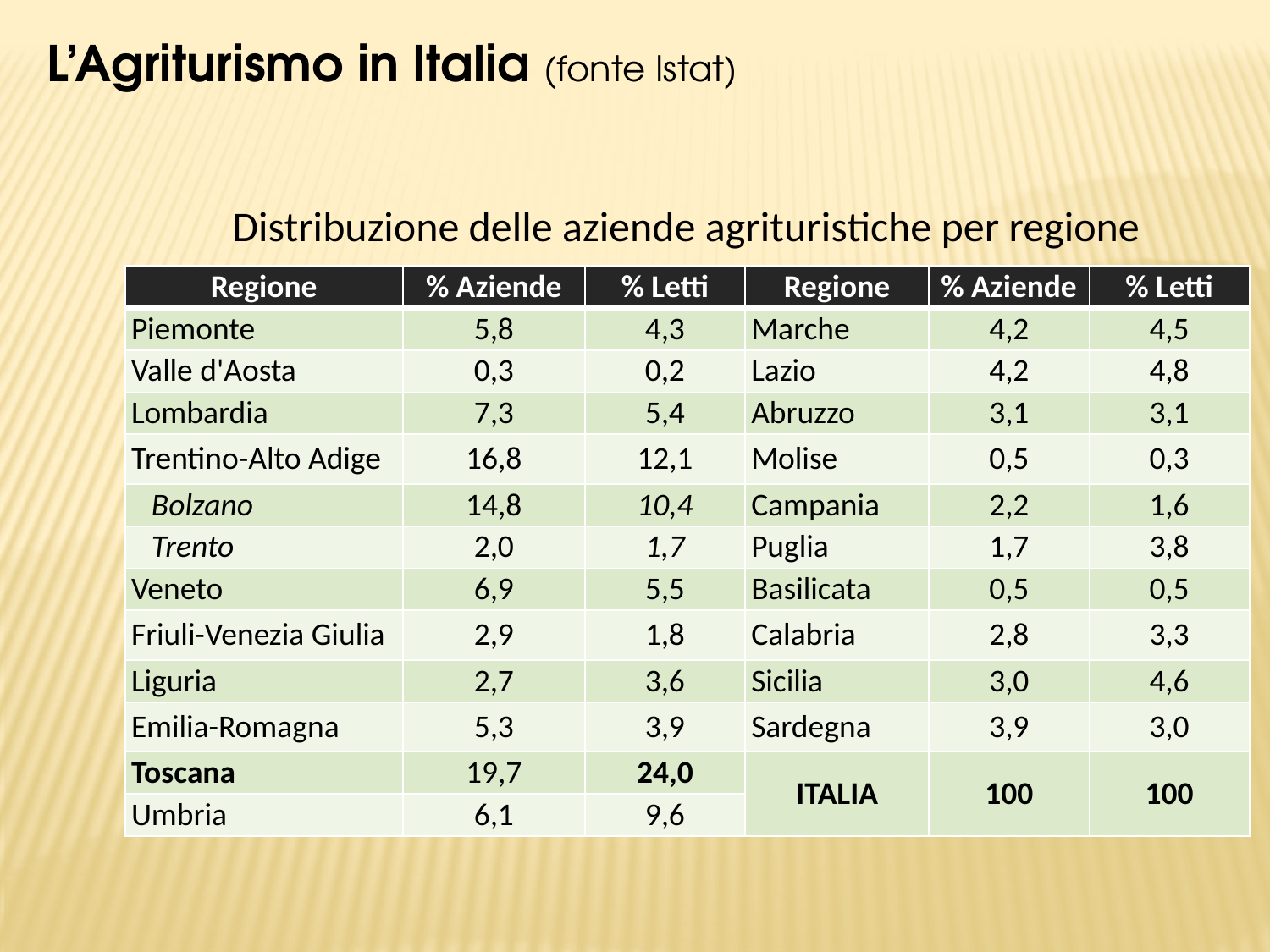

L’Agriturismo in Italia (fonte Istat)
Distribuzione delle aziende agrituristiche per regione
| Regione | % Aziende | % Letti | Regione | % Aziende | % Letti |
| --- | --- | --- | --- | --- | --- |
| Piemonte | 5,8 | 4,3 | Marche | 4,2 | 4,5 |
| Valle d'Aosta | 0,3 | 0,2 | Lazio | 4,2 | 4,8 |
| Lombardia | 7,3 | 5,4 | Abruzzo | 3,1 | 3,1 |
| Trentino-Alto Adige | 16,8 | 12,1 | Molise | 0,5 | 0,3 |
| Bolzano | 14,8 | 10,4 | Campania | 2,2 | 1,6 |
| Trento | 2,0 | 1,7 | Puglia | 1,7 | 3,8 |
| Veneto | 6,9 | 5,5 | Basilicata | 0,5 | 0,5 |
| Friuli-Venezia Giulia | 2,9 | 1,8 | Calabria | 2,8 | 3,3 |
| Liguria | 2,7 | 3,6 | Sicilia | 3,0 | 4,6 |
| Emilia-Romagna | 5,3 | 3,9 | Sardegna | 3,9 | 3,0 |
| Toscana | 19,7 | 24,0 | ITALIA | 100 | 100 |
| Umbria | 6,1 | 9,6 |  |  |  |